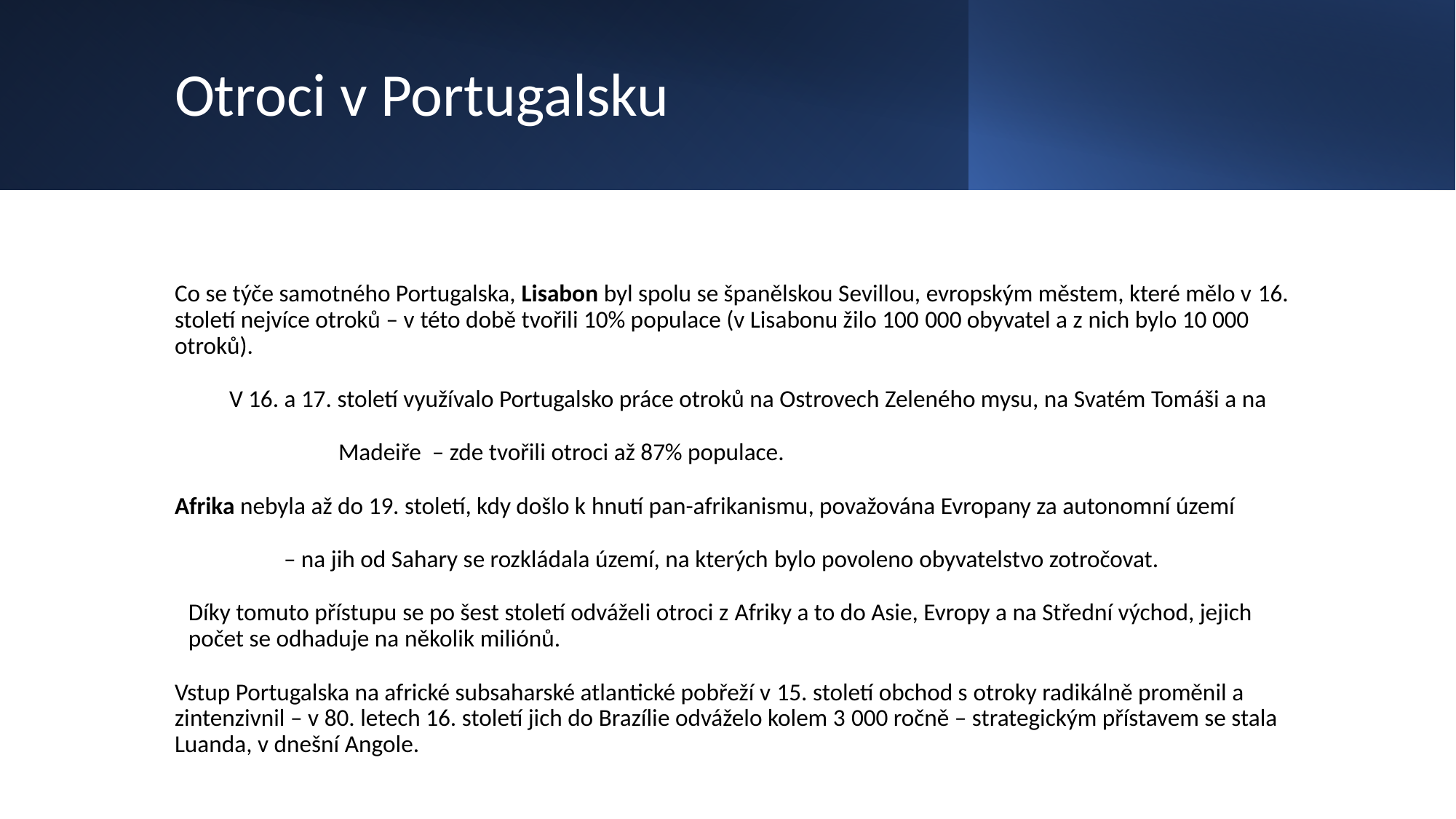

# Otroci v Portugalsku
Co se týče samotného Portugalska, Lisabon byl spolu se španělskou Sevillou, evropským městem, které mělo v 16. století nejvíce otroků – v této době tvořili 10% populace (v Lisabonu žilo 100 000 obyvatel a z nich bylo 10 000 otroků).
          V 16. a 17. století využívalo Portugalsko práce otroků na Ostrovech Zeleného mysu, na Svatém Tomáši a na
                              Madeiře  – zde tvořili otroci až 87% populace.
Afrika nebyla až do 19. století, kdy došlo k hnutí pan-afrikanismu, považována Evropany za autonomní území
	– na jih od Sahary se rozkládala území, na kterých bylo povoleno obyvatelstvo zotročovat.
Díky tomuto přístupu se po šest století odváželi otroci z Afriky a to do Asie, Evropy a na Střední východ, jejich počet se odhaduje na několik miliónů.
Vstup Portugalska na africké subsaharské atlantické pobřeží v 15. století obchod s otroky radikálně proměnil a zintenzivnil – v 80. letech 16. století jich do Brazílie odváželo kolem 3 000 ročně – strategickým přístavem se stala Luanda, v dnešní Angole.